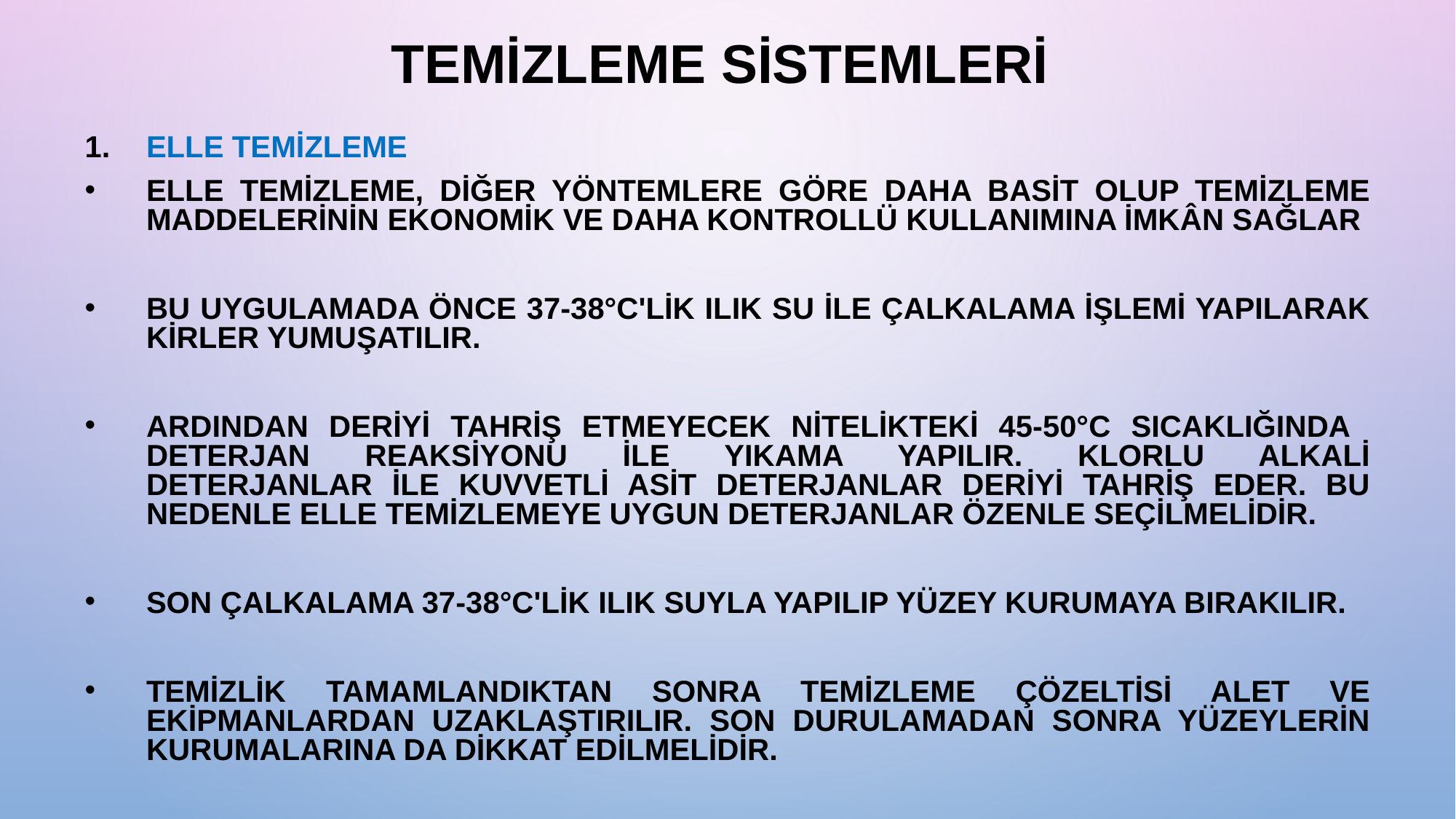

# TEMİZLEME SİSTEMLERİ
Elle Temizleme
Elle temizleme, diğer yöntemlere göre daha basit olup temizleme maddelerinin ekonomik ve daha kontrollü kullanımına imkân sağlar

Bu uygulamada önce 37-38°C'lik ılık su ile çalkalama işlemi yapılarak kirler yumuşatılır.

Ardından deriyi tahriş etmeyecek nitelikteki 45-50°C sıcaklığında  deterjan  reaksiyonu  ile  yıkama  yapılır.  Klorlu  alkali deterjanlar ile kuvvetli asit deterjanlar deriyi tahriş eder. Bu nedenle elle temizlemeye uygun deterjanlar özenle seçilmelidir.

Son çalkalama 37-38°C'lik ılık suyla yapılıp yüzey kurumaya bırakılır.

Temizlik tamamlandıktan sonra temizleme çözeltisi alet ve ekipmanlardan uzaklaştırılır. Son durulamadan sonra yüzeylerin kurumalarına da dikkat edilmelidir.